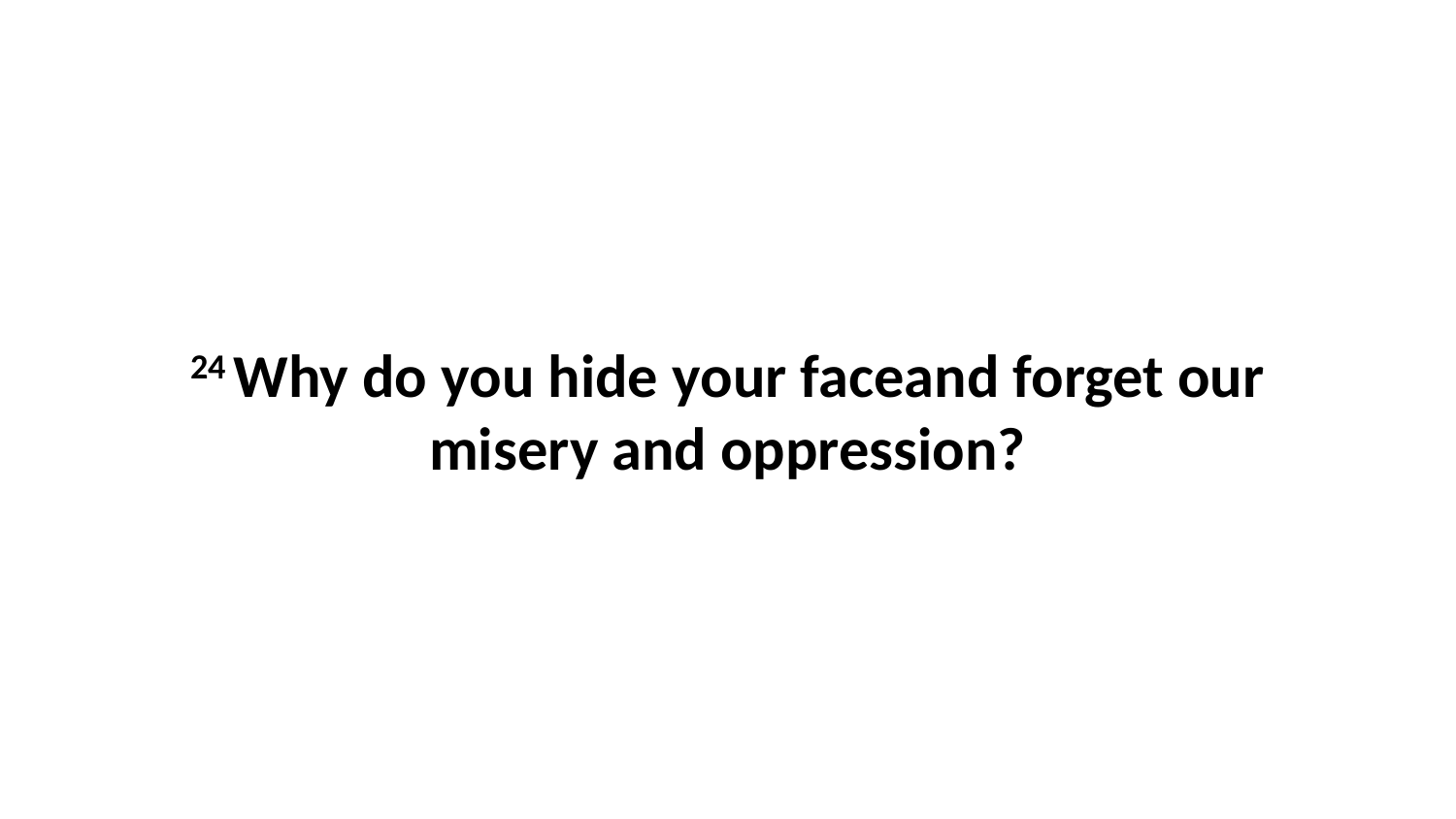

24 Why do you hide your faceand forget our misery and oppression?